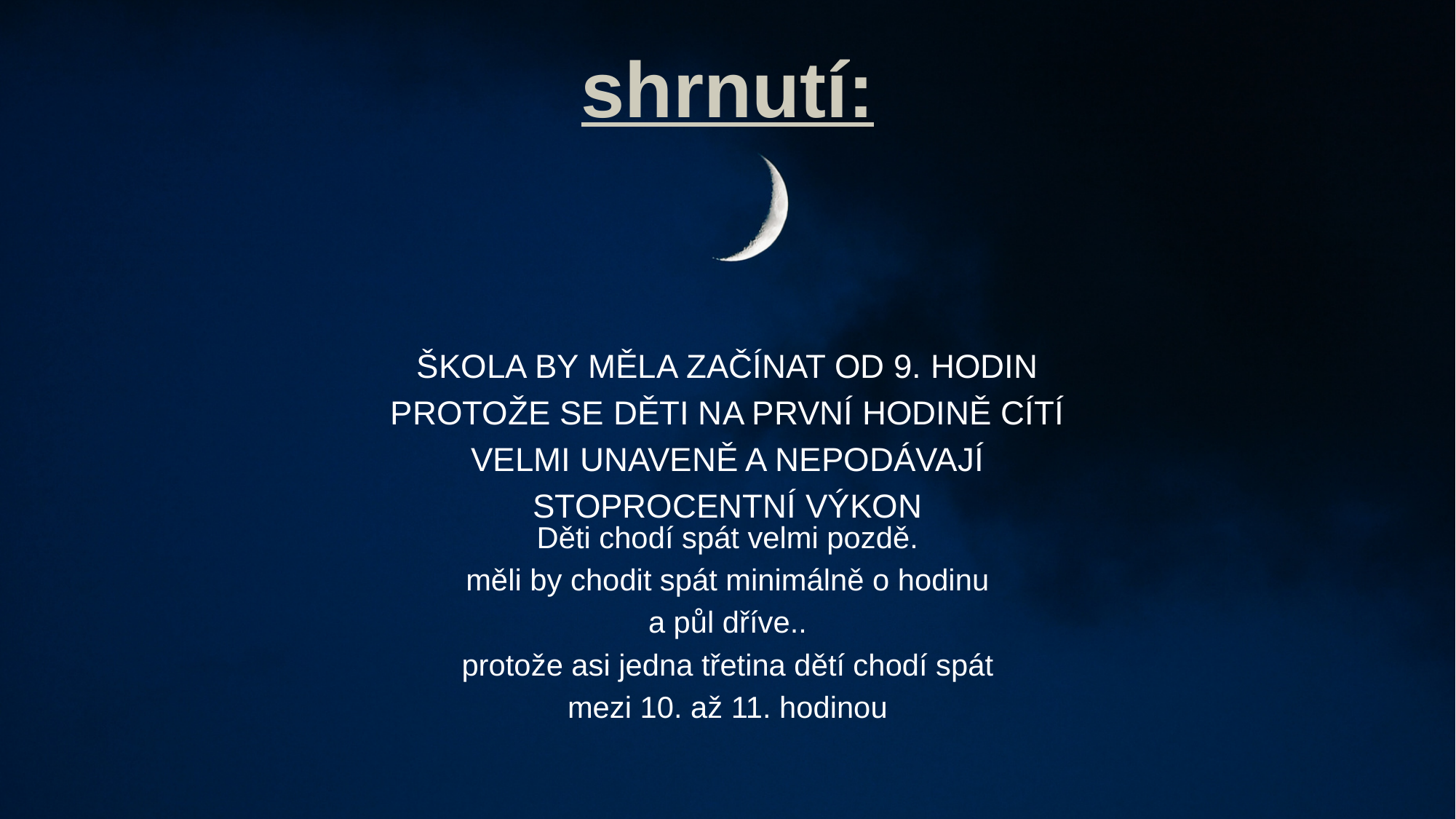

shrnutí:

ŠKOLA BY MĚLA ZAČÍNAT OD 9. HODIN PROTOŽE SE DĚTI NA PRVNÍ HODINĚ CÍTÍ VELMI UNAVENĚ A NEPODÁVAJÍ STOPROCENTNÍ VÝKON
Děti chodí spát velmi pozdě.
měli by chodit spát minimálně o hodinu a půl dříve..
protože asi jedna třetina dětí chodí spát mezi 10. až 11. hodinou